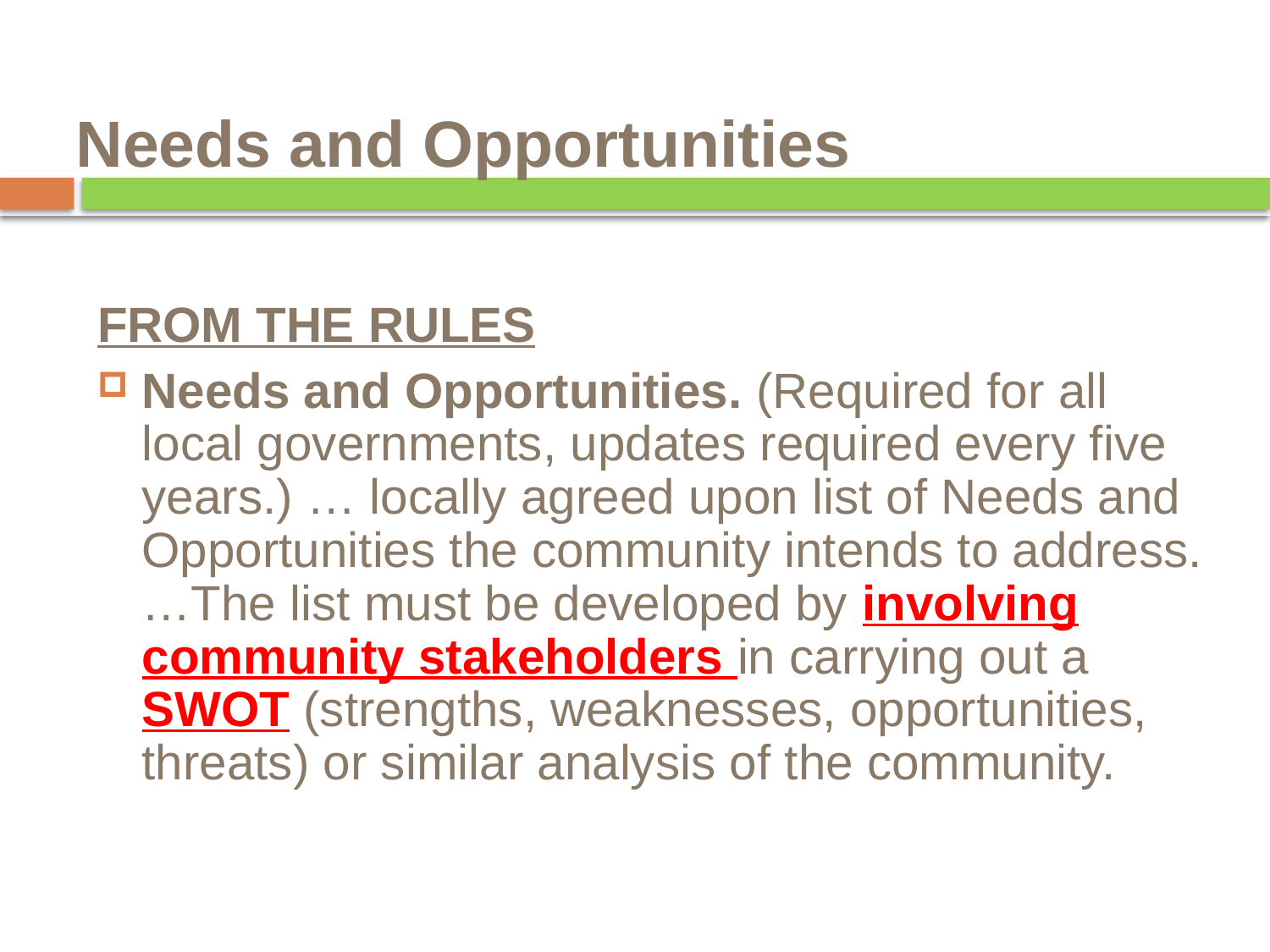

# Needs and Opportunities

FROM THE RULES
Needs and Opportunities. (Required for all local governments, updates required every five years.) … locally agreed upon list of Needs and Opportunities the community intends to address. …The list must be developed by involving community stakeholders in carrying out a SWOT (strengths, weaknesses, opportunities, threats) or similar analysis of the community.